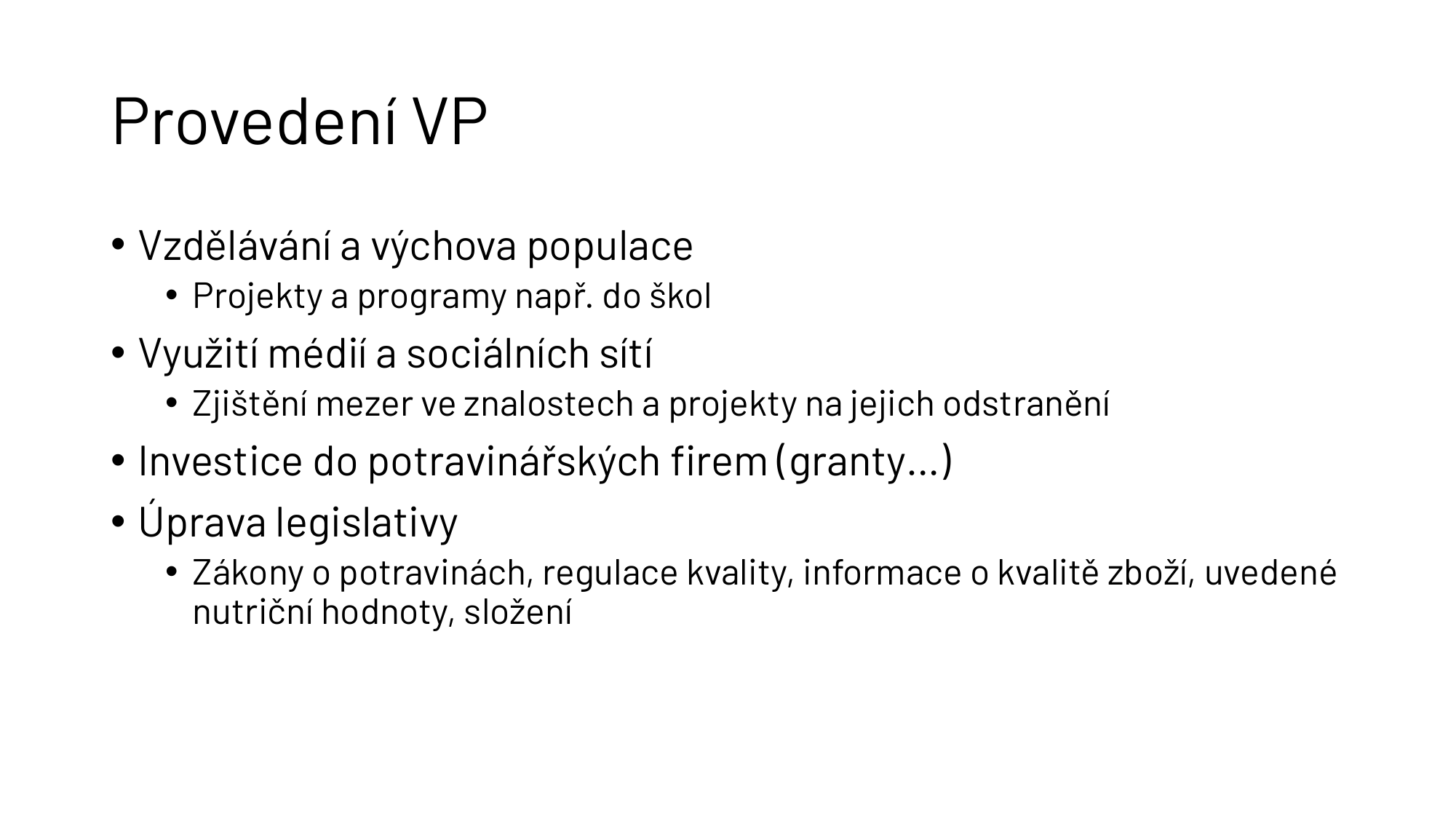

# Provedení VP
Vzdělávání a výchova populace
Projekty a programy např. do škol
Využití médií a sociálních sítí
Zjištění mezer ve znalostech a projekty na jejich odstranění
Investice do potravinářských firem (granty…)
Úprava legislativy
Zákony o potravinách, regulace kvality, informace o kvalitě zboží, uvedené nutriční hodnoty, složení